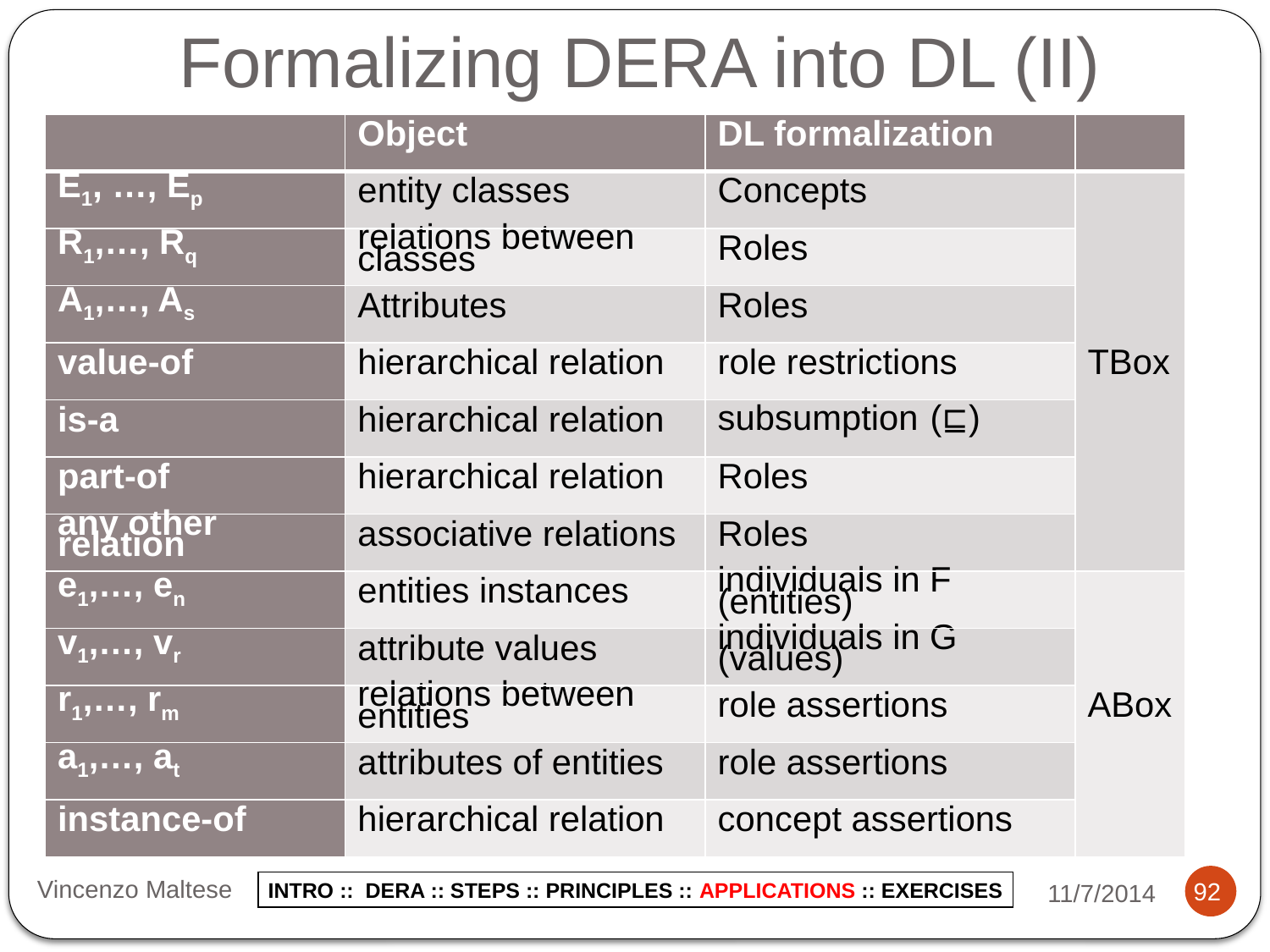

# Formalizing DERA into DL (II)
|  | Object | DL formalization |  |
| --- | --- | --- | --- |
| E1, …, Ep | entity classes | Concepts | TBox |
| R1,…, Rq | relations between classes | Roles |  |
| A1,…, As | Attributes | Roles |  |
| value-of | hierarchical relation | role restrictions |  |
| is-a | hierarchical relation | subsumption (⊑) |  |
| part-of | hierarchical relation | Roles |  |
| any other relation | associative relations | Roles |  |
| e1,…, en | entities instances | individuals in F (entities) | ABox |
| v1,…, vr | attribute values | individuals in G (values) |  |
| r1,…, rm | relations between entities | role assertions |  |
| a1,…, at | attributes of entities | role assertions |  |
| instance-of | hierarchical relation | concept assertions |  |
Vincenzo Maltese
11/7/2014
92
INTRO ::  DERA :: STEPS :: PRINCIPLES :: APPLICATIONS :: EXERCISES